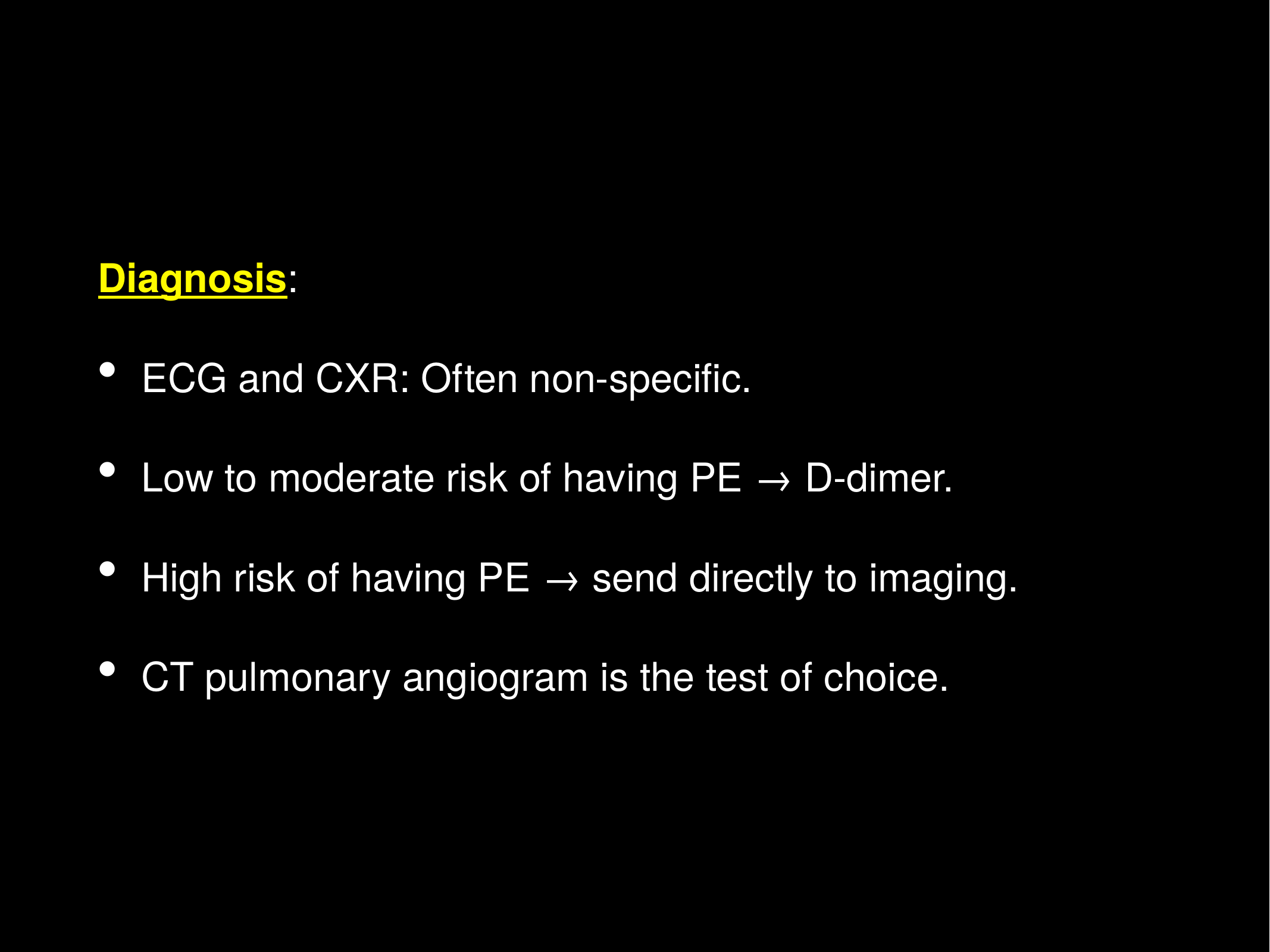

Diagnosis:
ECG and CXR: Often non-specific.
Low to moderate risk of having PE → D-dimer.
High risk of having PE → send directly to imaging.
CT pulmonary angiogram is the test of choice.